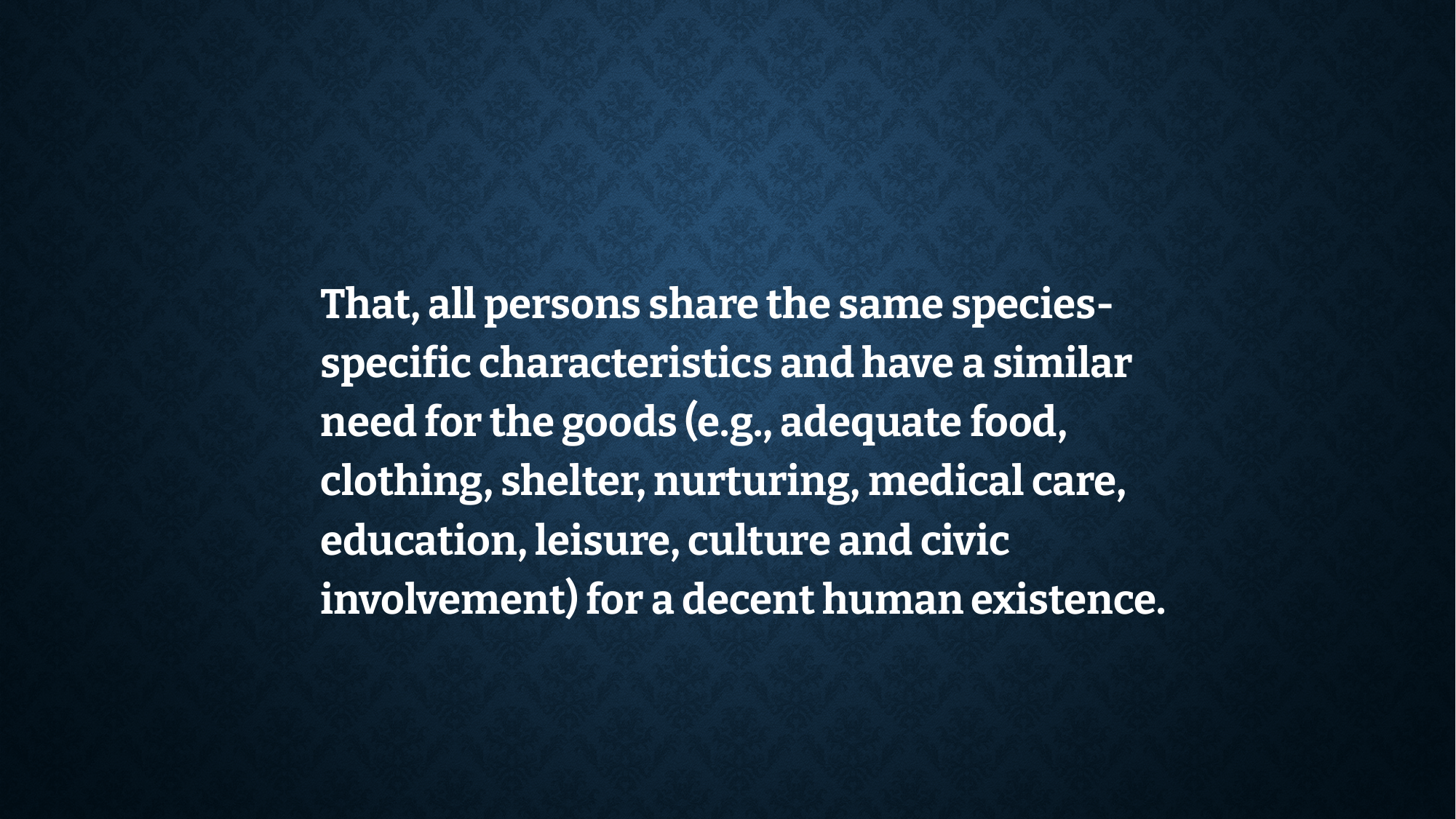

That, all persons share the same species-specific characteristics and have a similar need for the goods (e.g., adequate food, clothing, shelter, nurturing, medical care, education, leisure, culture and civic involvement) for a decent human existence.